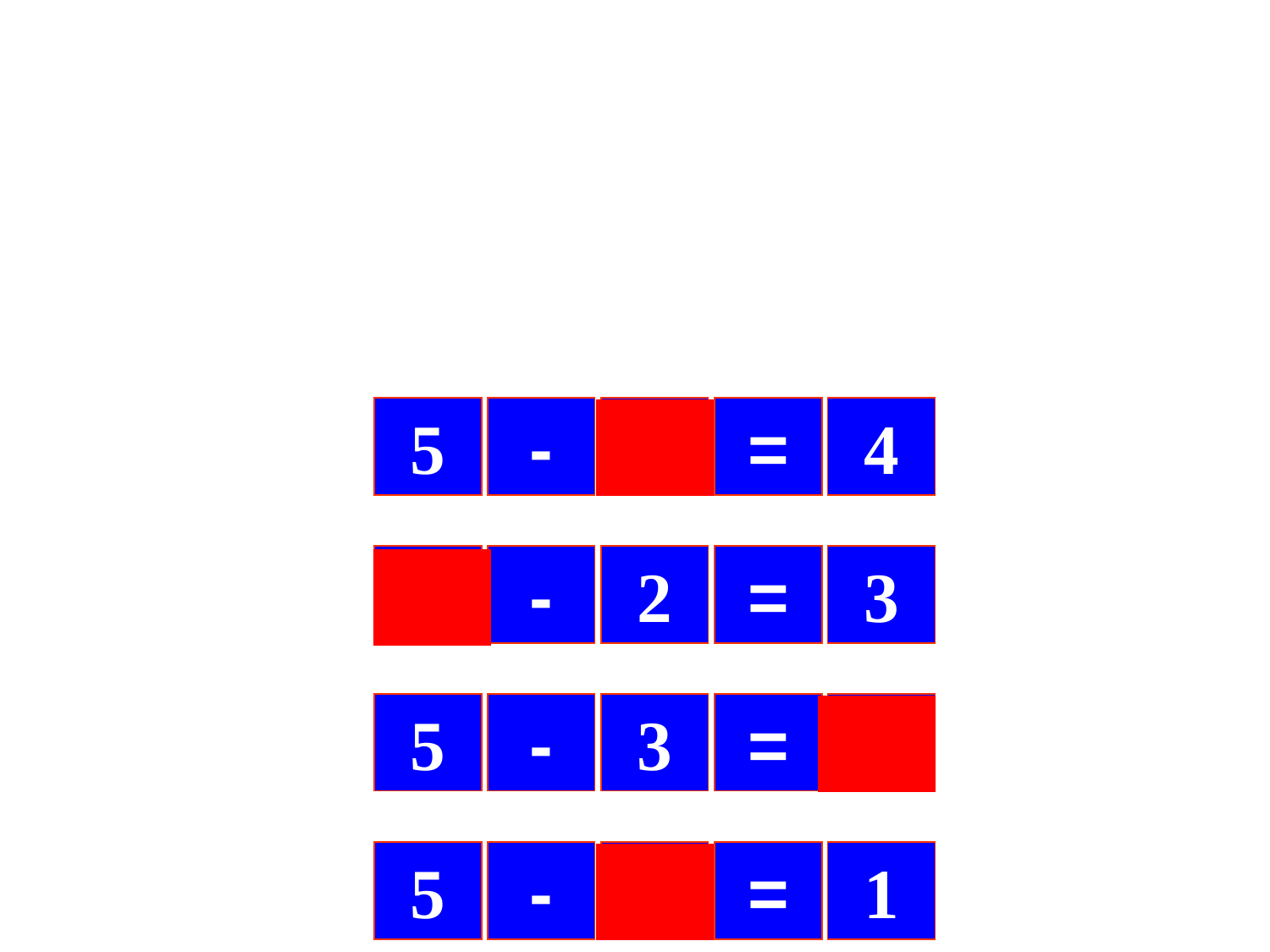

5
-
1
=
4

5
-
2
=
3

5
-
3
=
2

5
-
4
=
1